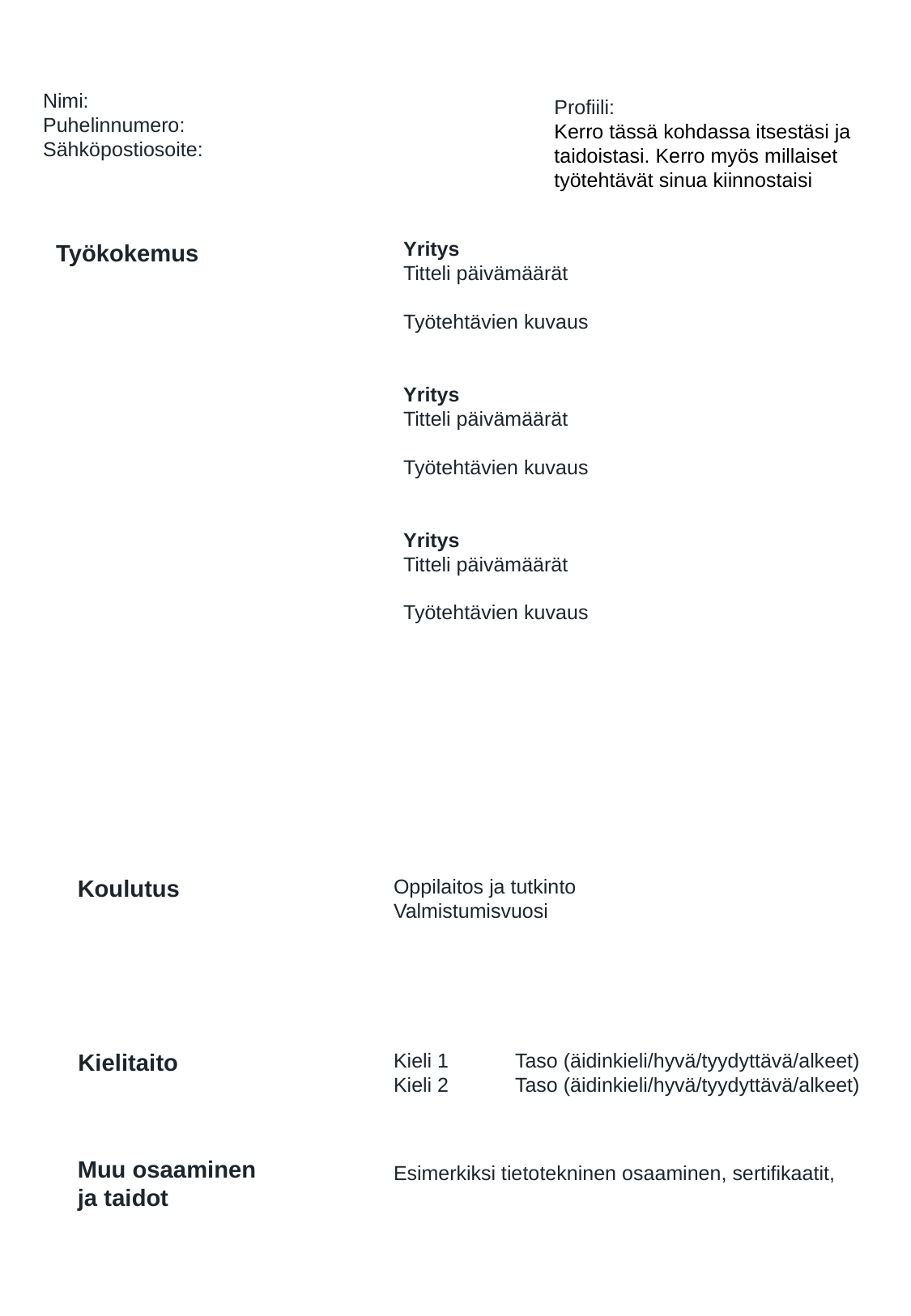

INTERNAL
1
Nimi:
Puhelinnumero:
Sähköpostiosoite:
Profiili:
Kerro tässä kohdassa itsestäsi ja taidoistasi. Kerro myös millaiset työtehtävät sinua kiinnostaisi
Yritys
Titteli päivämäärät

Työtehtävien kuvaus

Yritys
Titteli päivämäärät

Työtehtävien kuvaus

Yritys
Titteli päivämäärät

Työtehtävien kuvaus

Työkokemus
Koulutus
Oppilaitos ja tutkinto
Valmistumisvuosi

Kielitaito
Kieli 1	Taso (äidinkieli/hyvä/tyydyttävä/alkeet)
Kieli 2	Taso (äidinkieli/hyvä/tyydyttävä/alkeet)

Muu osaaminen ja taidot
Esimerkiksi tietotekninen osaaminen, sertifikaatit,